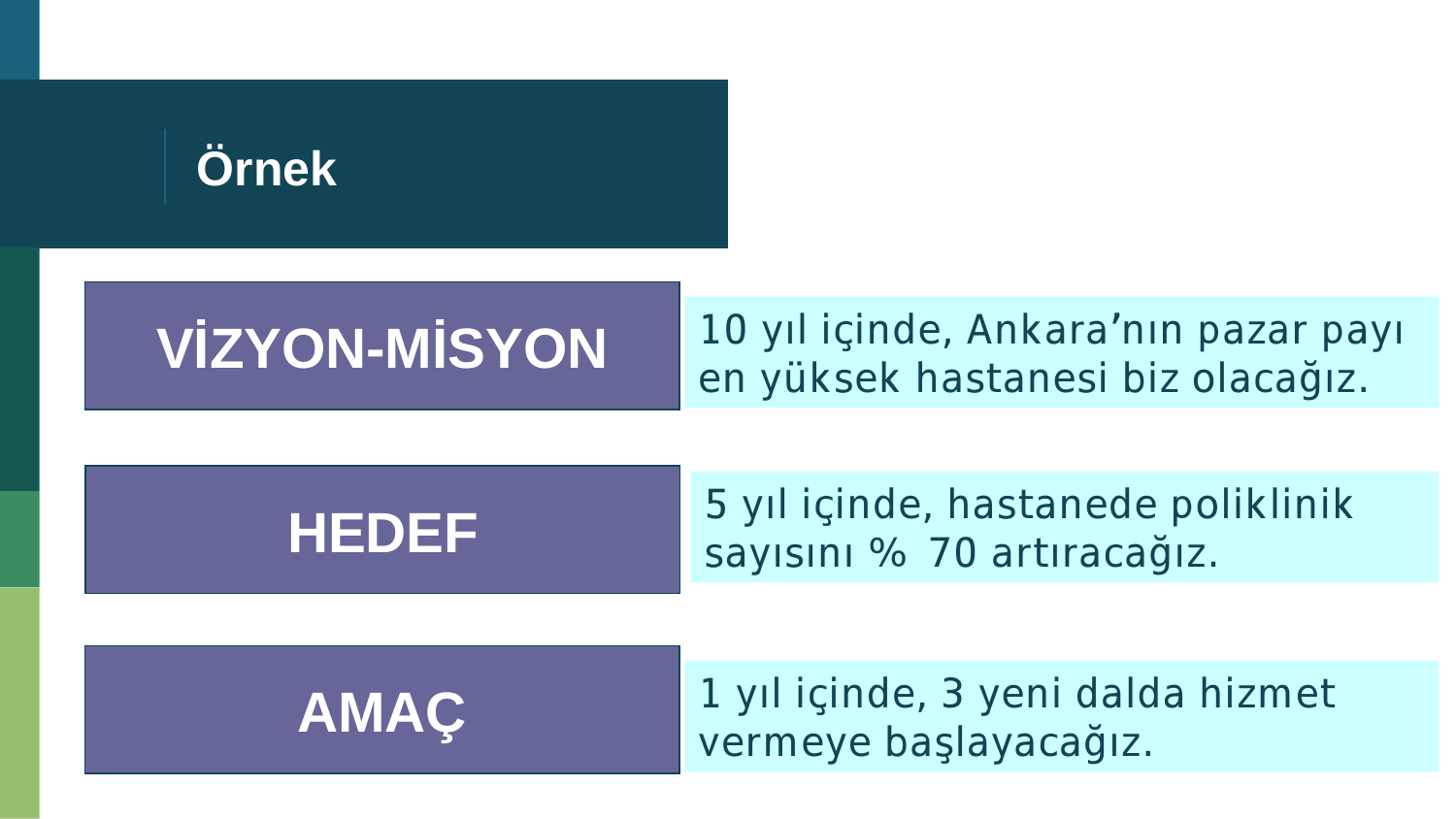

# Örnek
VİZYON-MİSYON
10 yıl içinde, Ankara’nın pazar payı en yüksek hastanesi biz olacağız.
HEDEF
5 yıl içinde, hastanede poliklinik sayısını % 70 artıracağız.
AMAÇ
1 yıl içinde, 3 yeni dalda hizmet vermeye başlayacağız.